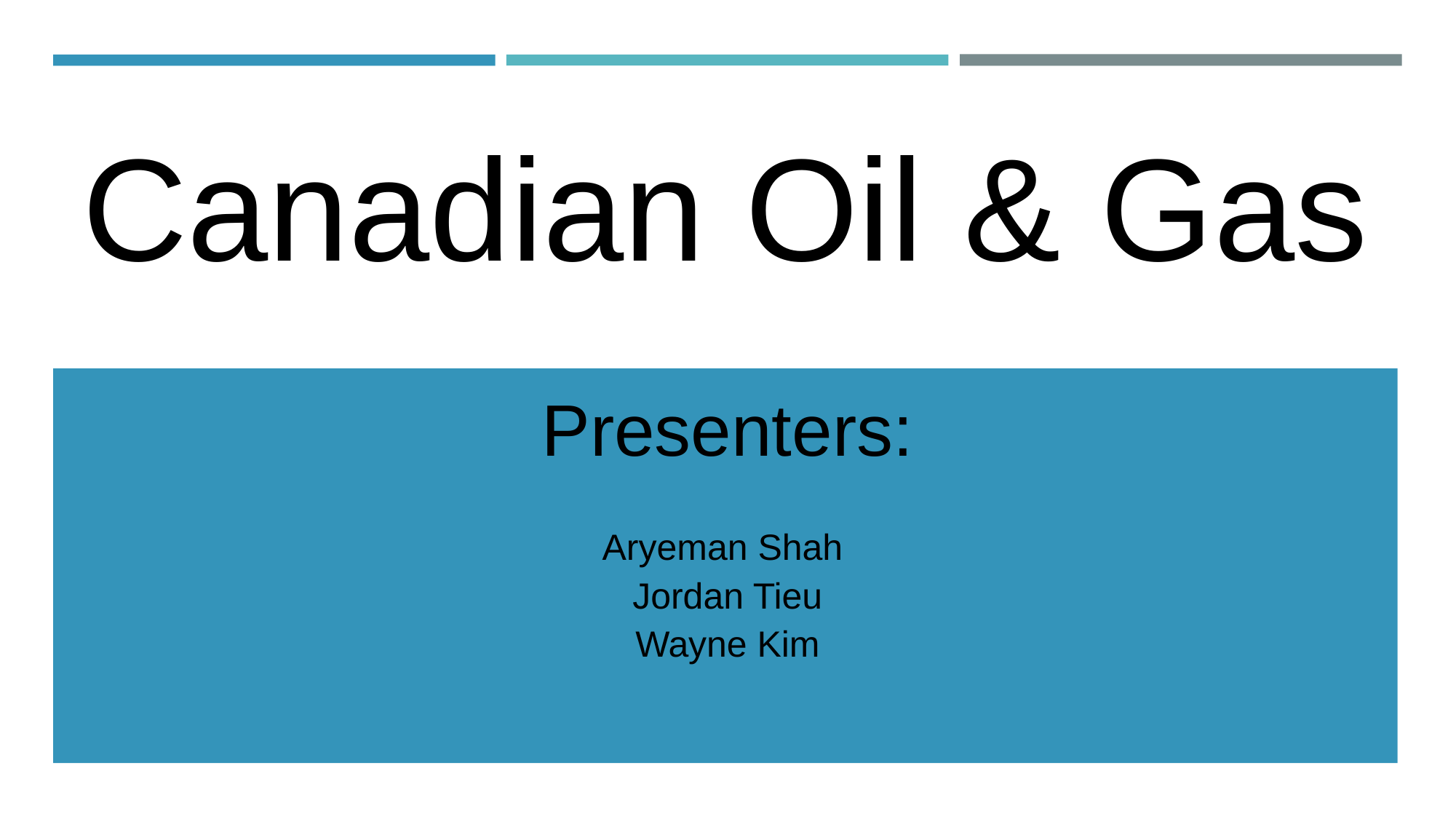

# Canadian Oil & Gas
Presenters:

Aryeman Shah
Jordan Tieu
Wayne Kim